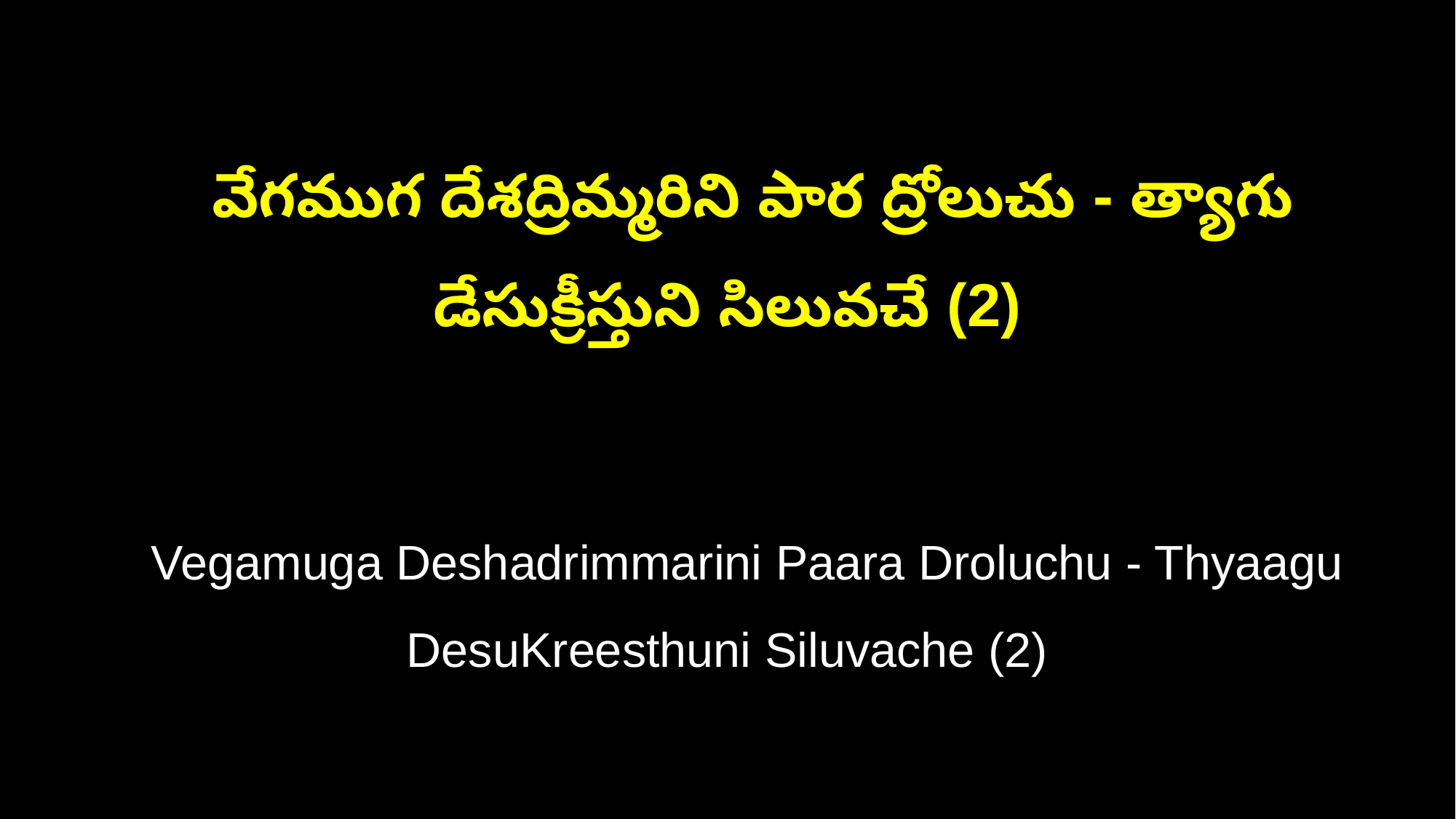

వేగముగ దేశద్రిమ్మరిని పార ద్రోలుచు - త్యాగు డేసుక్రీస్తుని సిలువచే (2)
   Vegamuga Deshadrimmarini Paara Droluchu - Thyaagu DesuKreesthuni Siluvache (2)